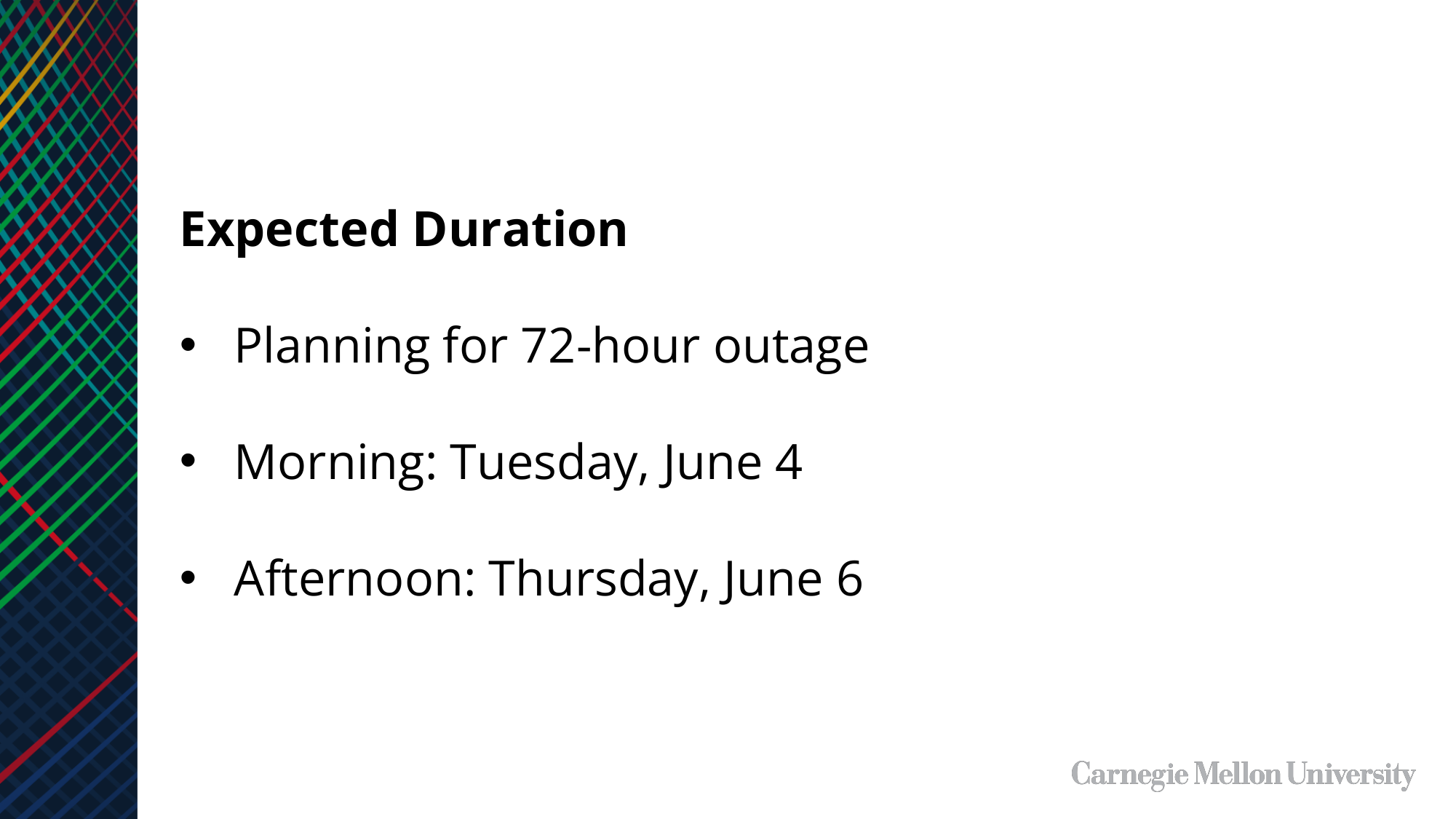

Expected Duration

Planning for 72-hour outage

Morning: Tuesday, June 4

Afternoon: Thursday, June 6